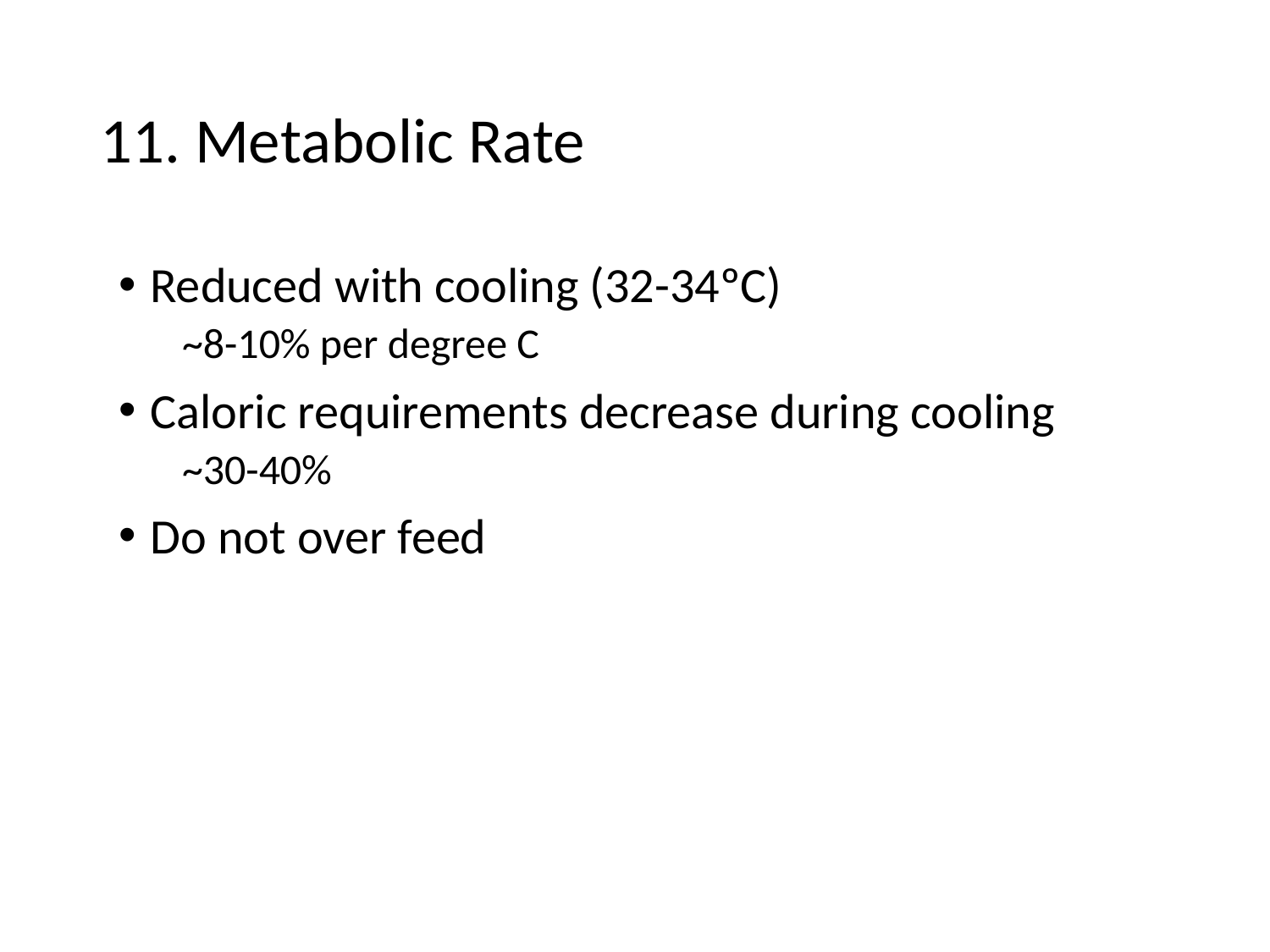

# 11. Metabolic Rate
Reduced with cooling (32-34ºC)
~8-10% per degree C
Caloric requirements decrease during cooling
~30-40%
Do not over feed